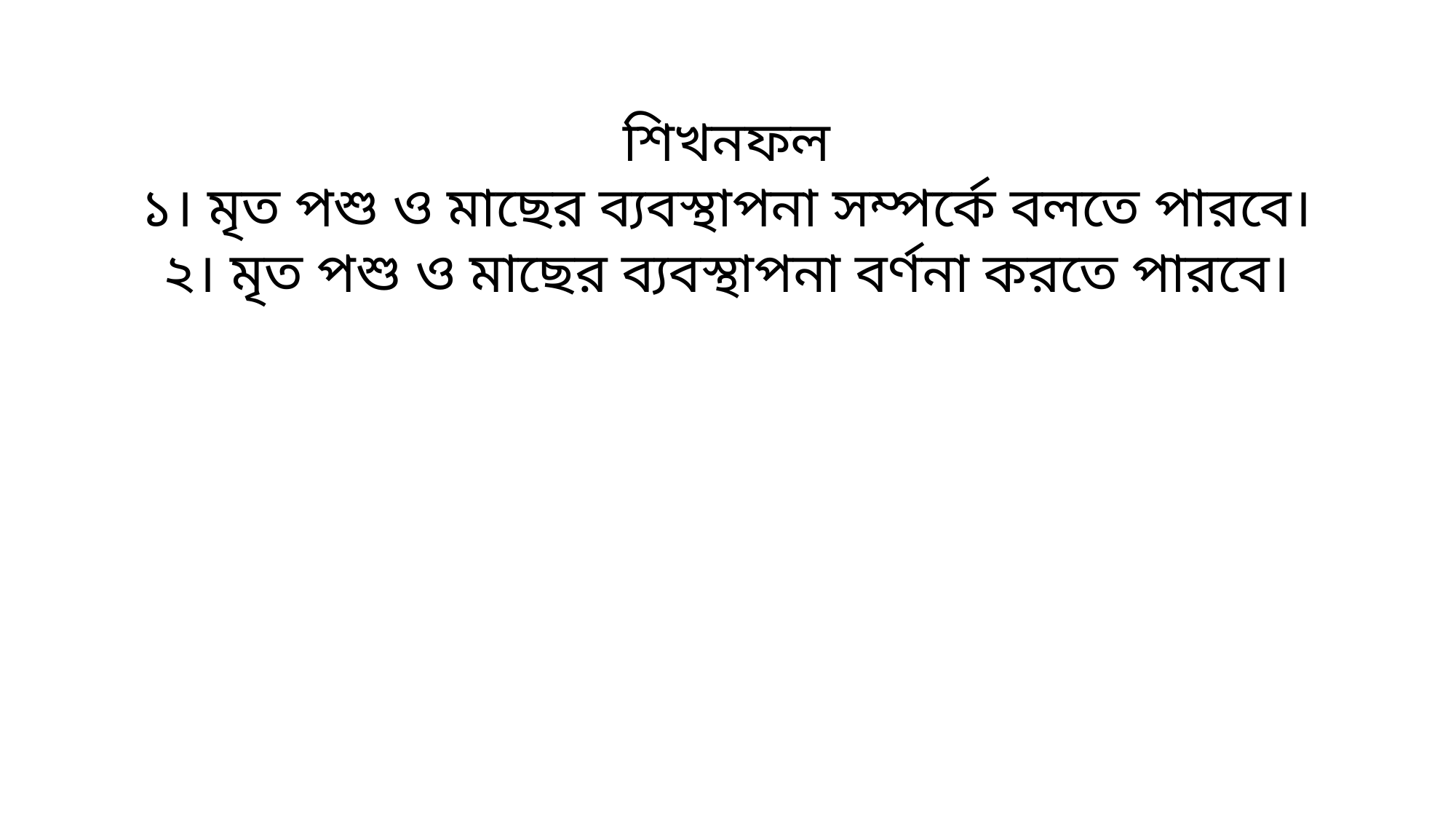

শিখনফল
১। মৃত পশু ও মাছের ব্যবস্থাপনা সম্পর্কে বলতে পারবে।
২। মৃত পশু ও মাছের ব্যবস্থাপনা বর্ণনা করতে পারবে।